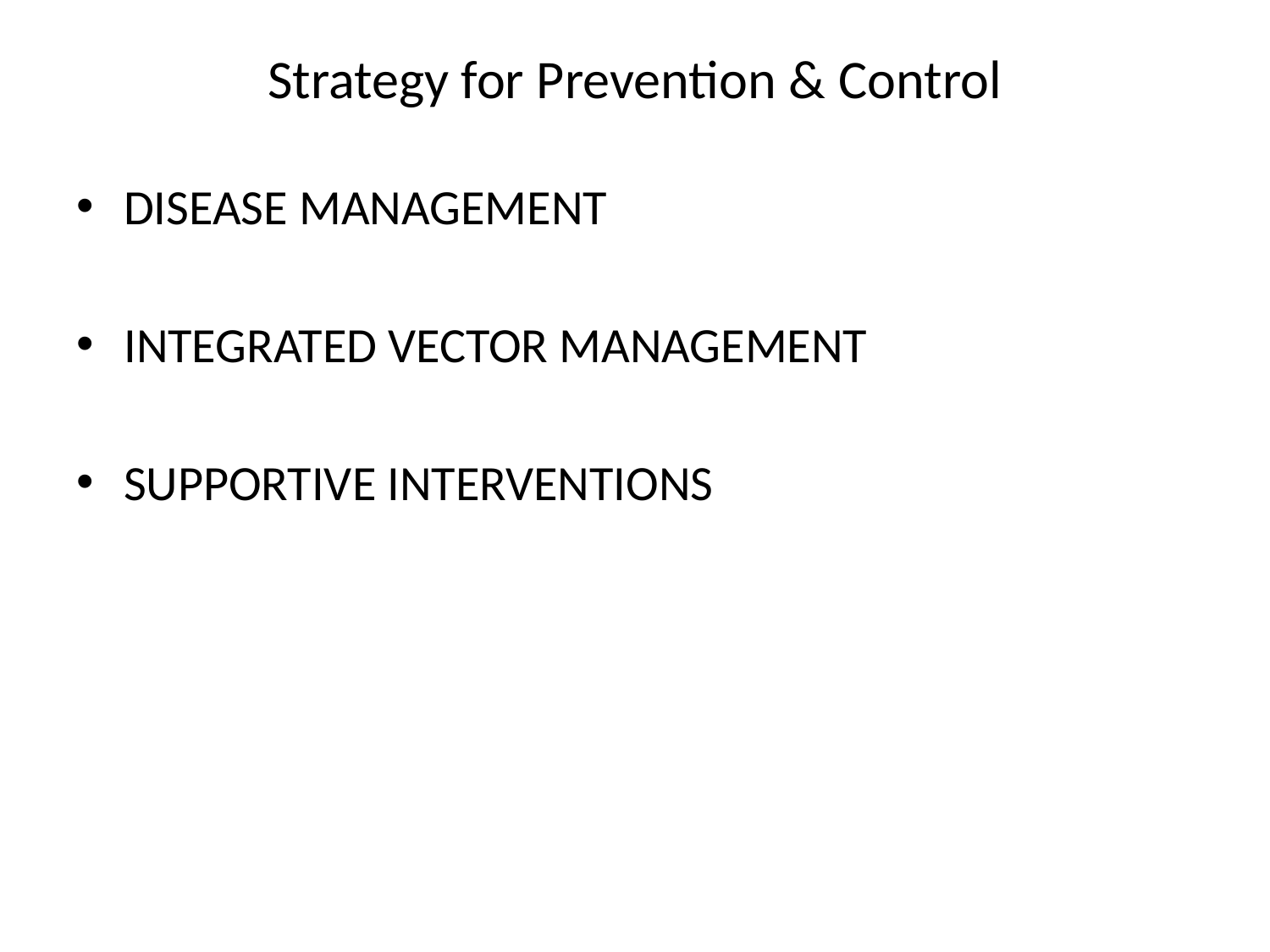

# Strategy for Prevention & Control
DISEASE MANAGEMENT

INTEGRATED VECTOR MANAGEMENT

SUPPORTIVE INTERVENTIONS